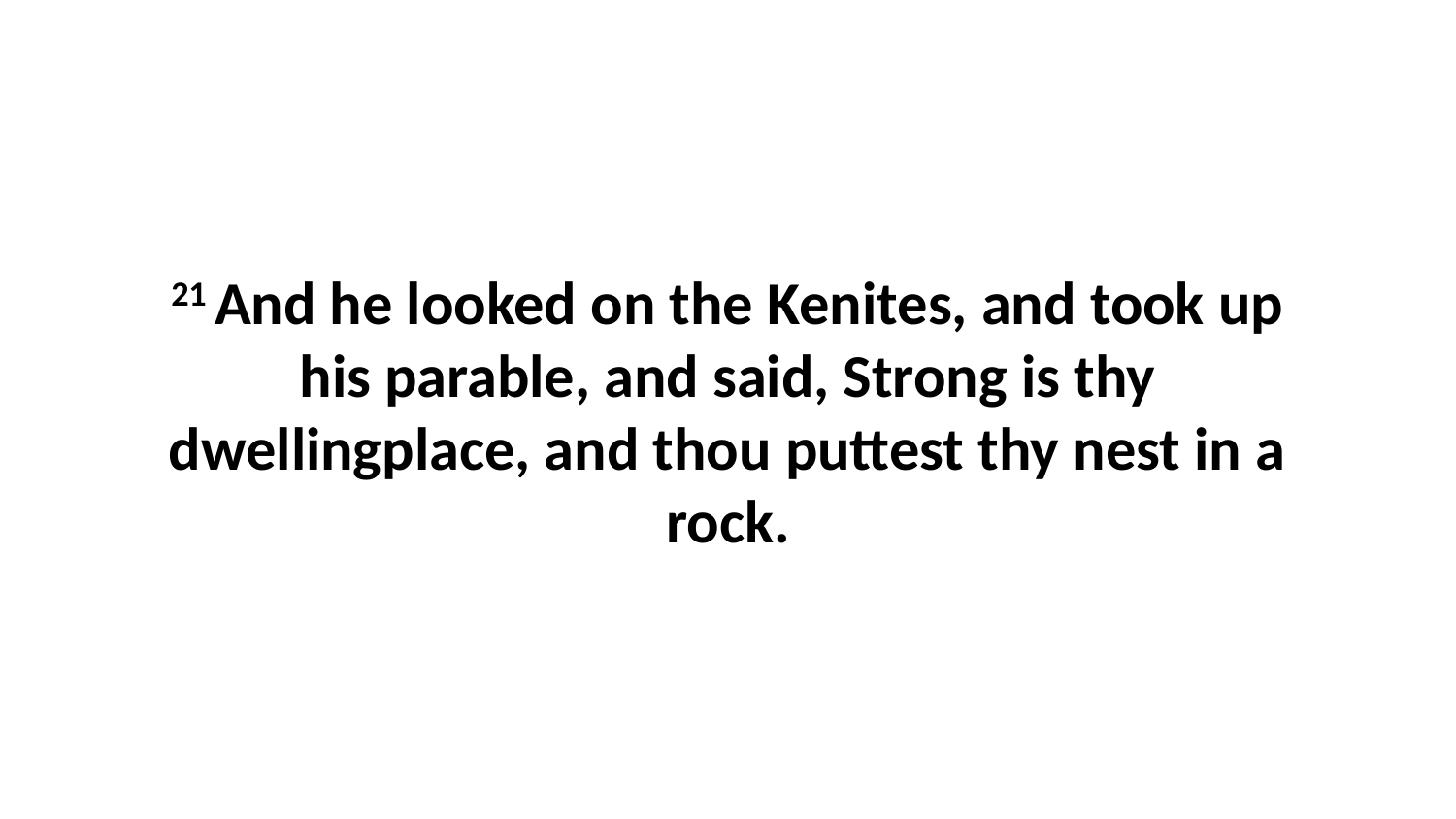

21 And he looked on the Kenites, and took up his parable, and said, Strong is thy dwellingplace, and thou puttest thy nest in a rock.